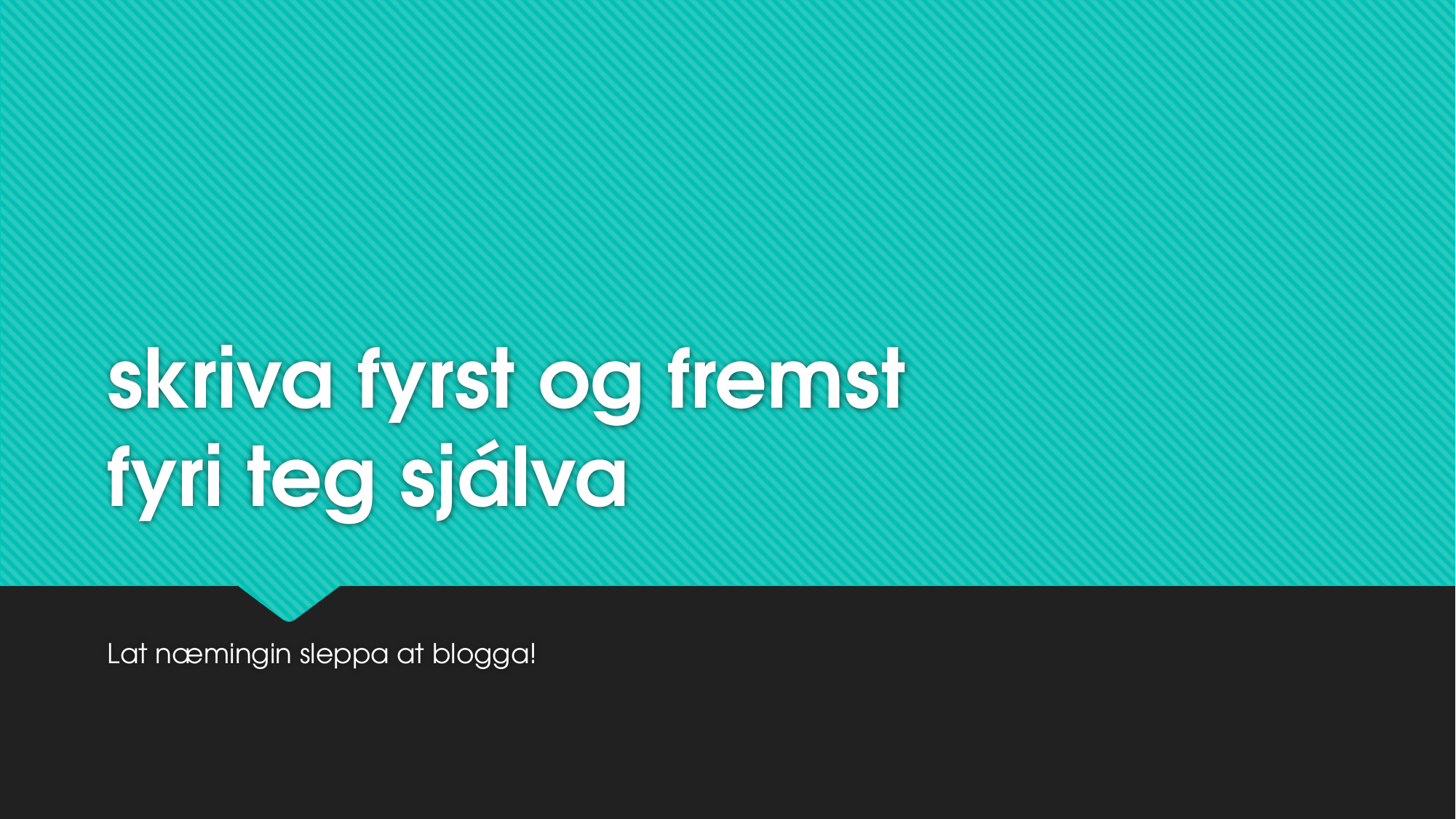

# skriva fyrst og fremst fyri teg sjálva
Lat næmingin sleppa at blogga!